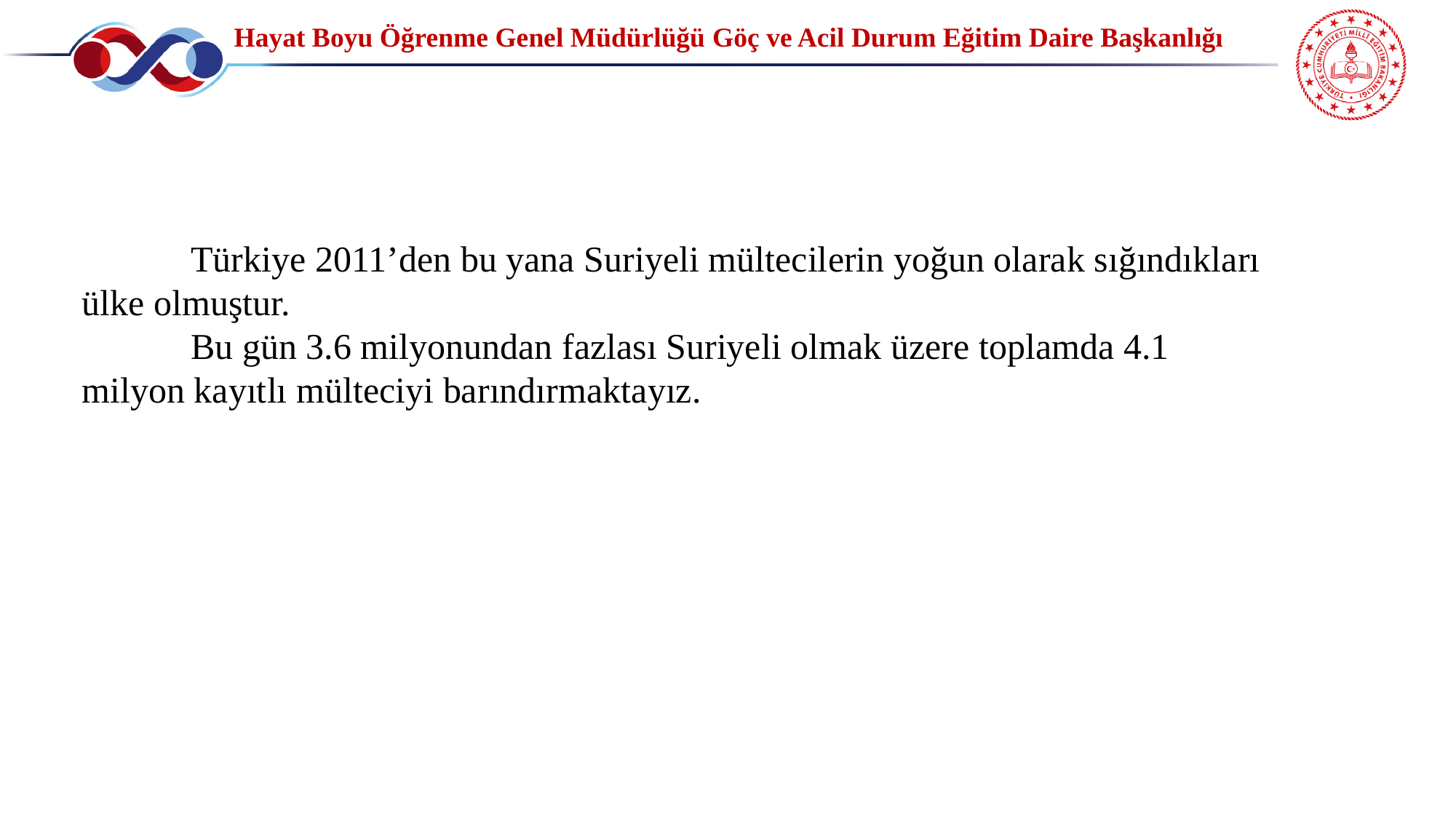

Hayat Boyu Öğrenme Genel Müdürlüğü Göç ve Acil Durum Eğitim Daire Başkanlığı

	Türkiye 2011’den bu yana Suriyeli mültecilerin yoğun olarak sığındıkları ülke olmuştur.
	Bu gün 3.6 milyonundan fazlası Suriyeli olmak üzere toplamda 4.1 milyon kayıtlı mülteciyi barındırmaktayız.